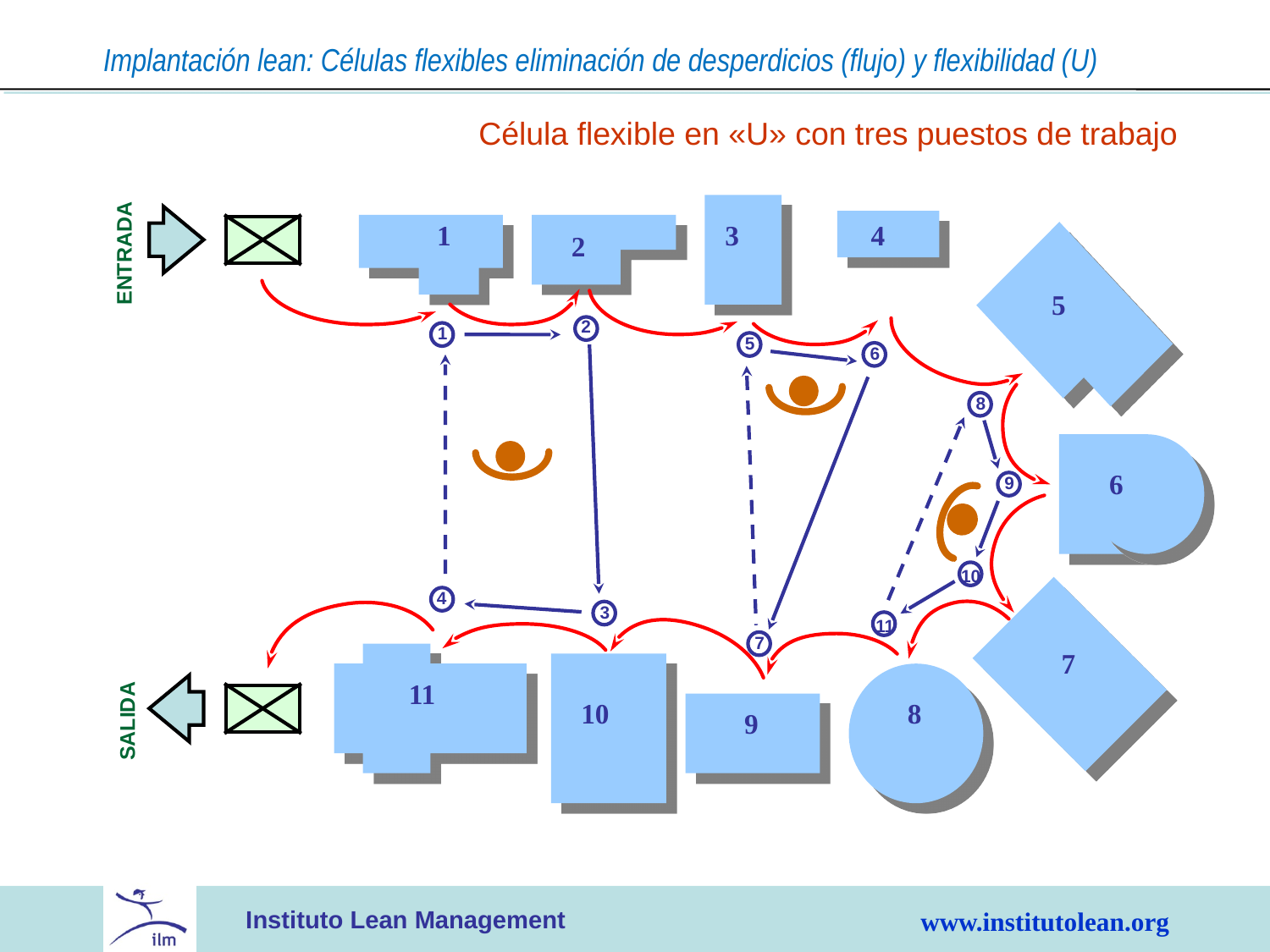

Implantación lean: Células flexibles eliminación de desperdicios (flujo) y flexibilidad (U)

Célula flexible en «U» con tres puestos de trabajo

1
3
   4

2
ENTRADA

5

2
1

5

6

8

6
9

10

4

3

11

7

7

11

10
8

9
SALIDA